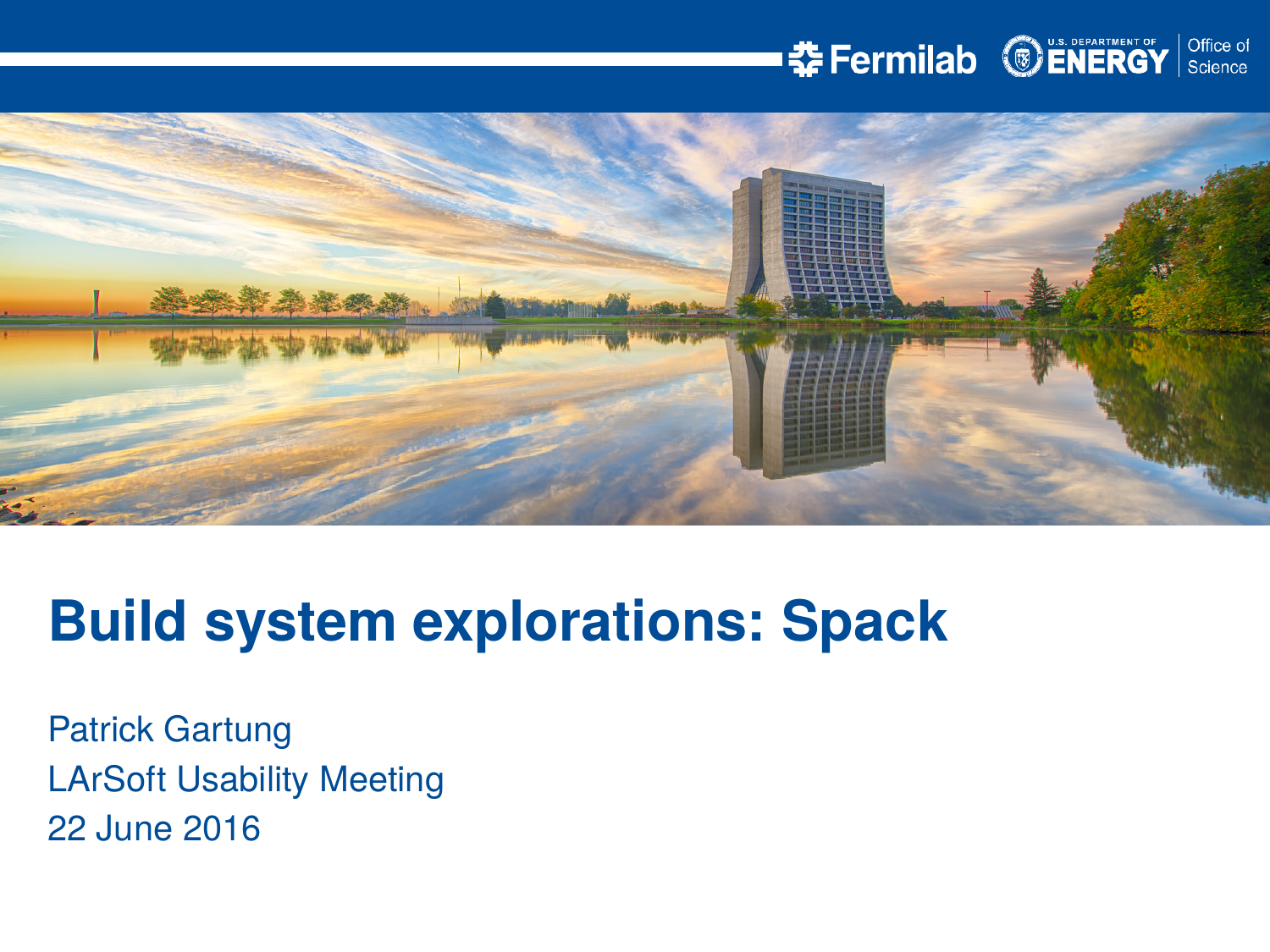

Build system explorations: Spack
Patrick Gartung
LArSoft Usability Meeting
22 June 2016